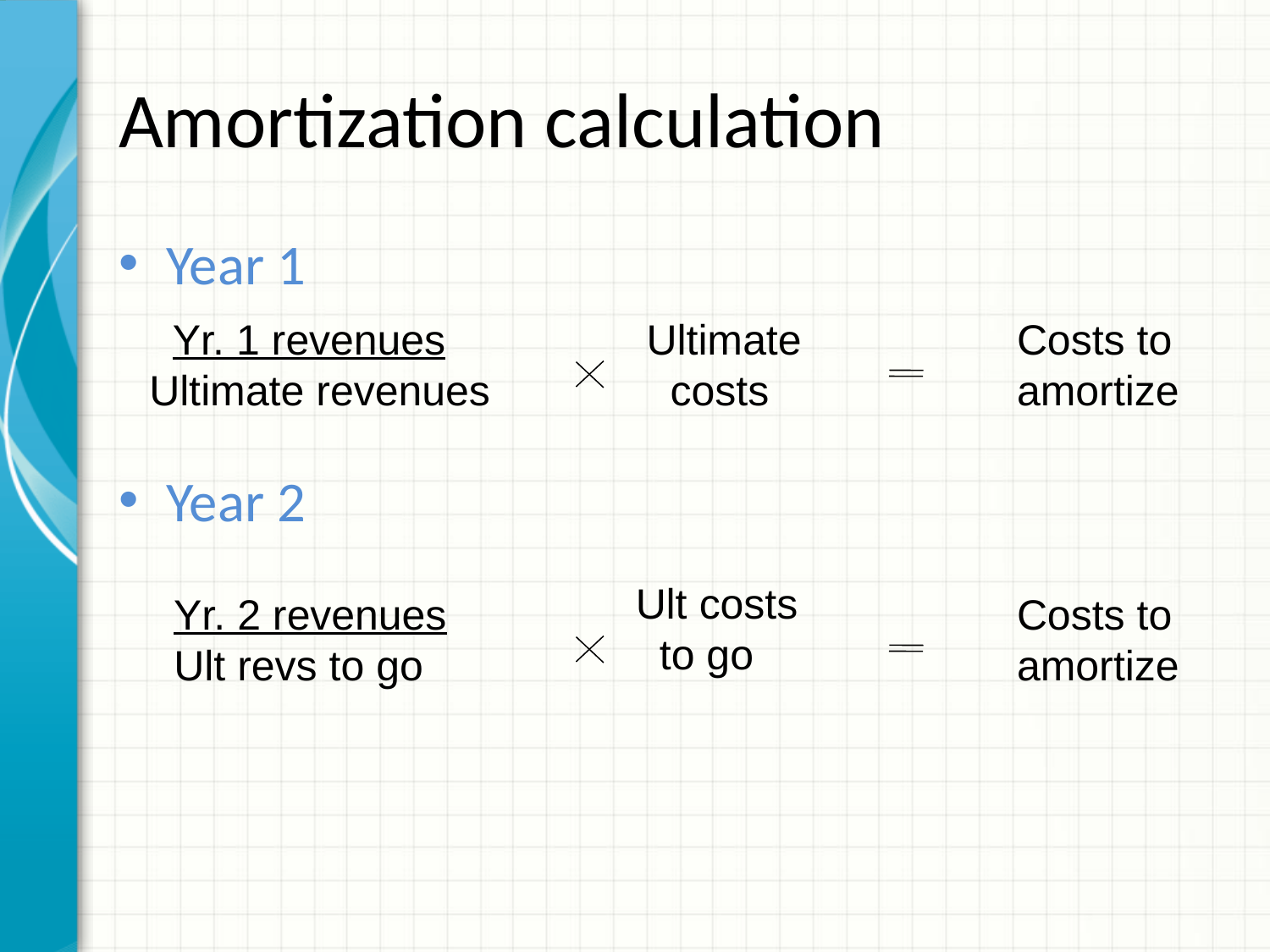

# Amortization calculation
Year 1

Year 2

   Yr. 1 revenues
Ultimate revenues

Ultimate
  costs
Costs to
amortize

Ult costs
  to go
   Yr. 2 revenues
  Ult revs to go

Costs to
amortize